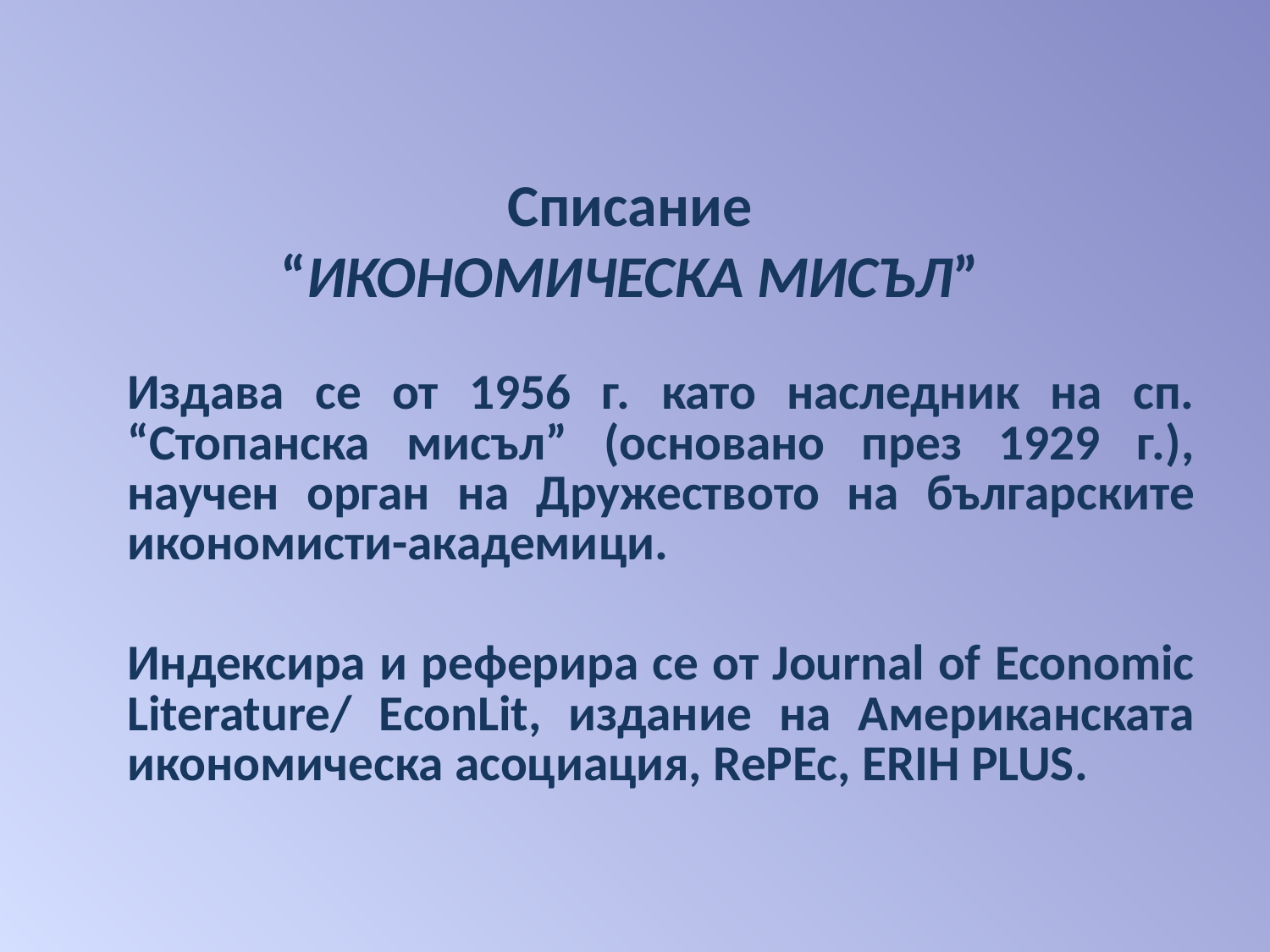

Списание
“Икономическа мисъл”

	Издава се от 1956 г. като наследник на сп. “Стопанска мисъл” (основано през 1929 г.), научен орган на Дружеството на българските икономисти-академици.

	Индексира и реферира се от Journal of Economic Literature/ EconLit, издание на Американската икономическа асоциация, RePEc, ERIH PLUS.